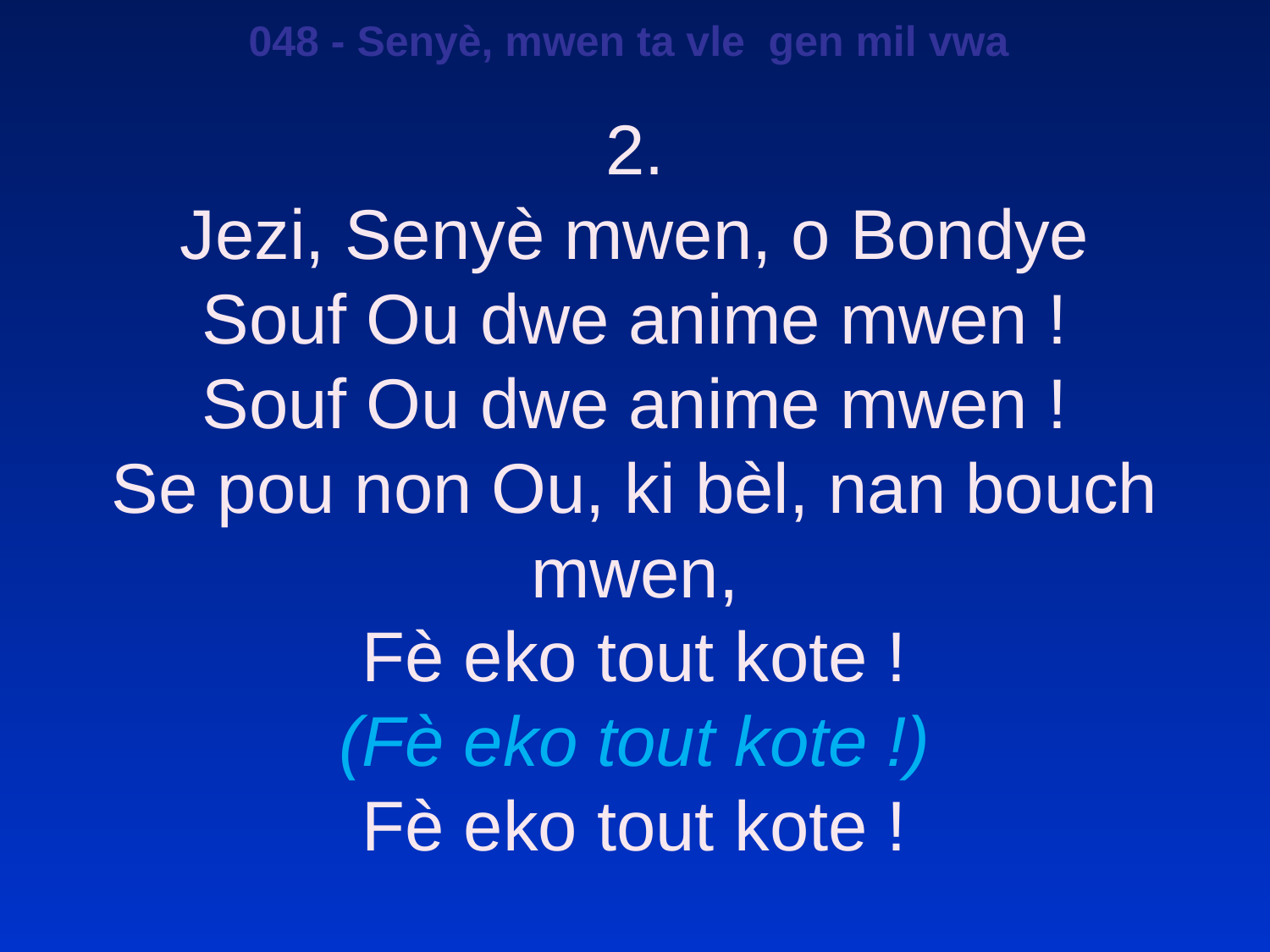

048 - Senyè, mwen ta vle  gen mil vwa
2.
Jezi, Senyè mwen, o Bondye
Souf Ou dwe anime mwen !
Souf Ou dwe anime mwen !
Se pou non Ou, ki bèl, nan bouch mwen,
Fè eko tout kote !
(Fè eko tout kote !)
Fè eko tout kote !